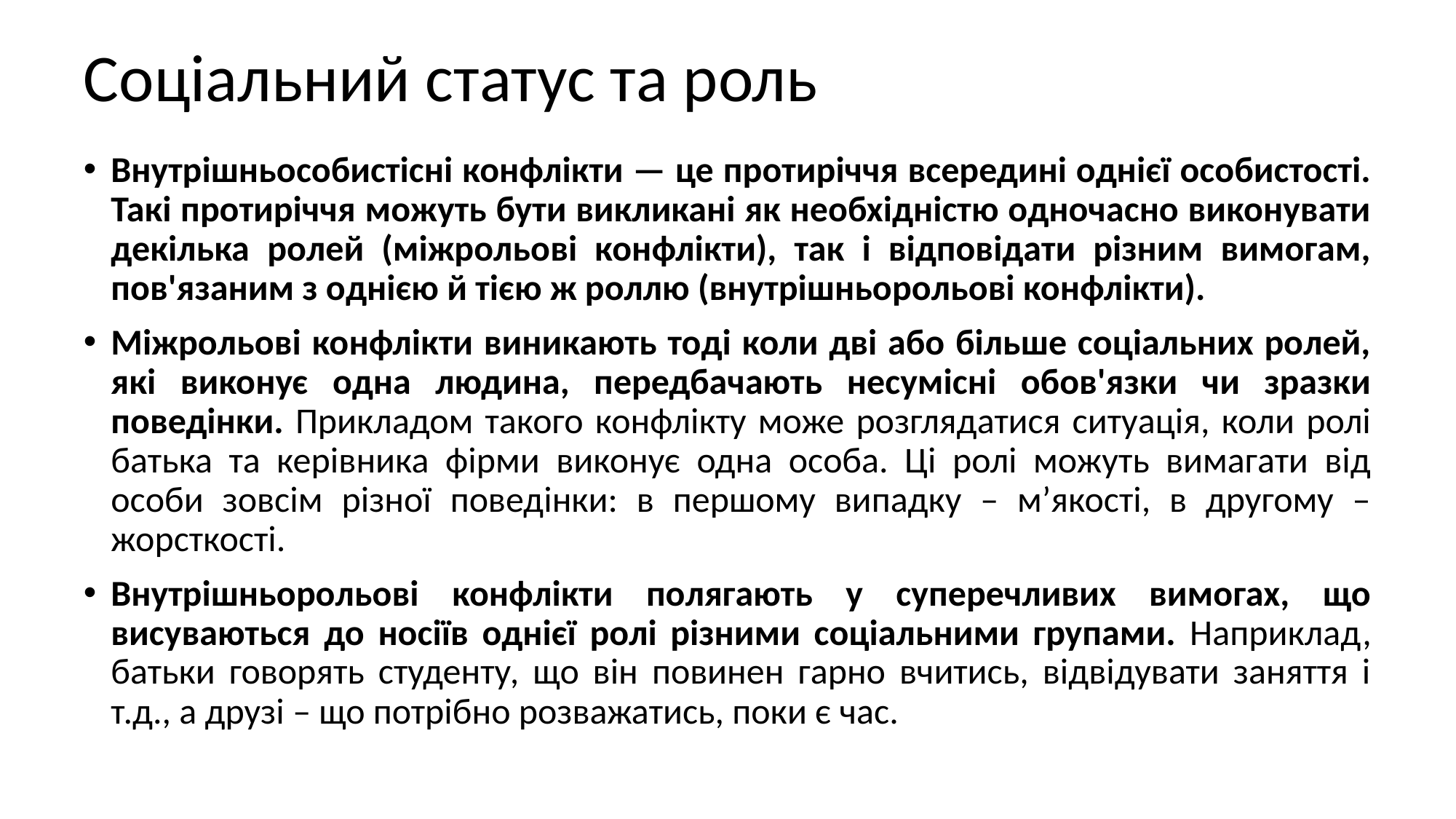

# Соціальний статус та роль
Внутрішньособистісні конфлікти — це протиріччя всередині однієї особистості. Такі протиріччя можуть бути викликані як необхідністю одночасно виконувати декілька ролей (міжрольові конфлікти), так і відповідати різним вимогам, пов'язаним з однією й тією ж роллю (внутрішньорольові конфлікти).
Міжрольові конфлікти виникають тоді коли дві або більше соціальних ролей, які виконує одна людина, передбачають несумісні обов'язки чи зразки поведінки. Прикладом такого конфлікту може розглядатися ситуація, коли ролі батька та керівника фірми виконує одна особа. Ці ролі можуть вимагати від особи зовсім різної поведінки: в першому випадку – м’якості, в другому – жорсткості.
Внутрішньорольові конфлікти полягають у суперечливих вимогах, що висуваються до носіїв однієї ролі різними соціальними групами. Наприклад, батьки говорять студенту, що він повинен гарно вчитись, відвідувати заняття і т.д., а друзі – що потрібно розважатись, поки є час.